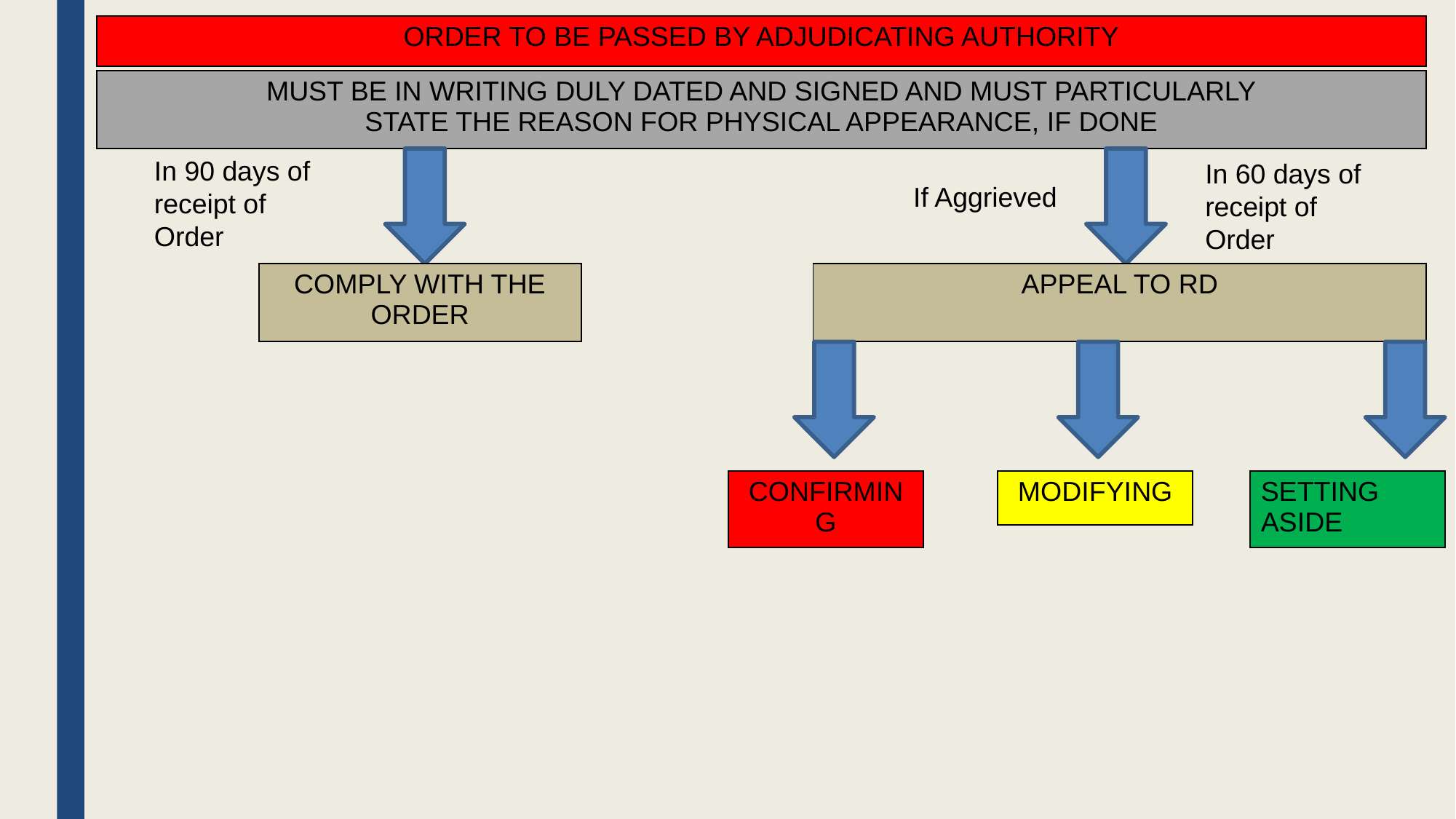

| ORDER TO BE PASSED BY ADJUDICATING AUTHORITY |
| --- |
| MUST BE IN WRITING DULY DATED AND SIGNED AND MUST PARTICULARLY STATE THE REASON FOR PHYSICAL APPEARANCE, IF DONE |
| --- |
In 90 days of receipt of Order

In 60 days of receipt of Order
If Aggrieved
| COMPLY WITH THE ORDER |
| --- |
| APPEAL TO RD |
| --- |

| SETTING ASIDE |
| --- |
| CONFIRMING |
| --- |
| MODIFYING |
| --- |